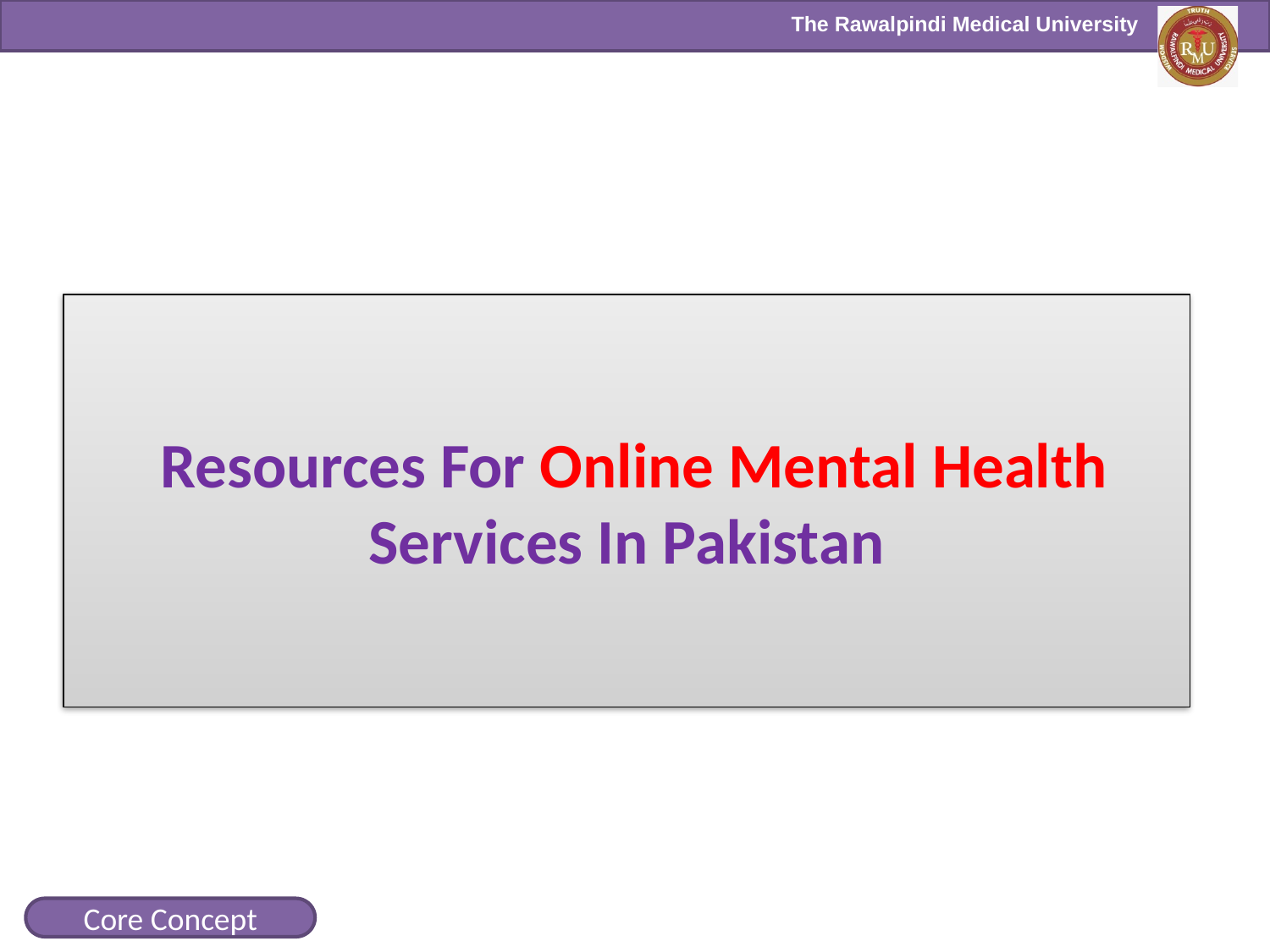

Resources For Online Mental Health Services In Pakistan
Core Concept